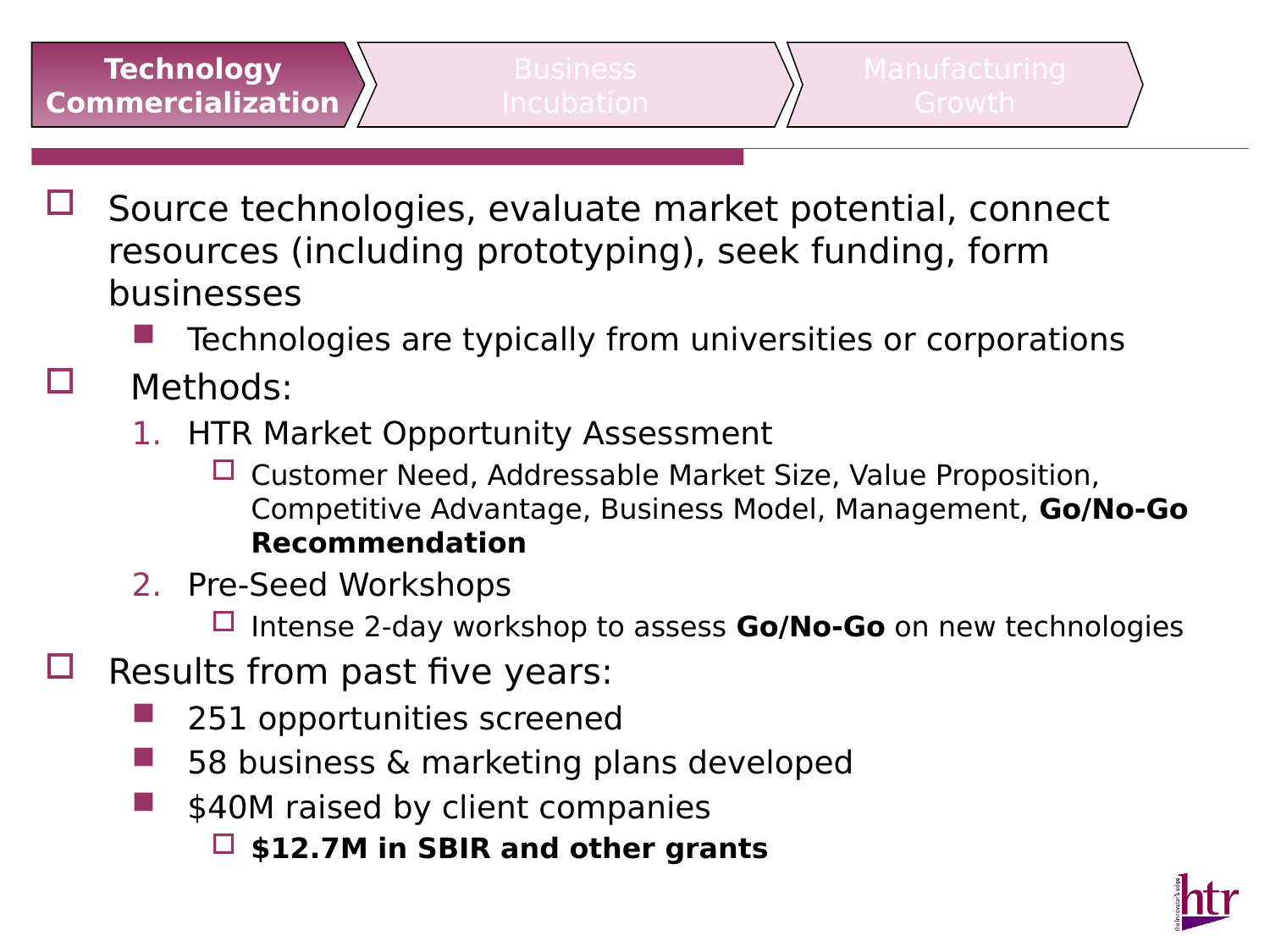

Technology
Commercialization
Business
Incubation
Manufacturing
Growth
Source technologies, evaluate market potential, connect resources (including prototyping), seek funding, form businesses
Technologies are typically from universities or corporations
  Methods:
HTR Market Opportunity Assessment
Customer Need, Addressable Market Size, Value Proposition, Competitive Advantage, Business Model, Management, Go/No-Go Recommendation
Pre-Seed Workshops
Intense 2-day workshop to assess Go/No-Go on new technologies
Results from past five years:
251 opportunities screened
58 business & marketing plans developed
$40M raised by client companies
$12.7M in SBIR and other grants